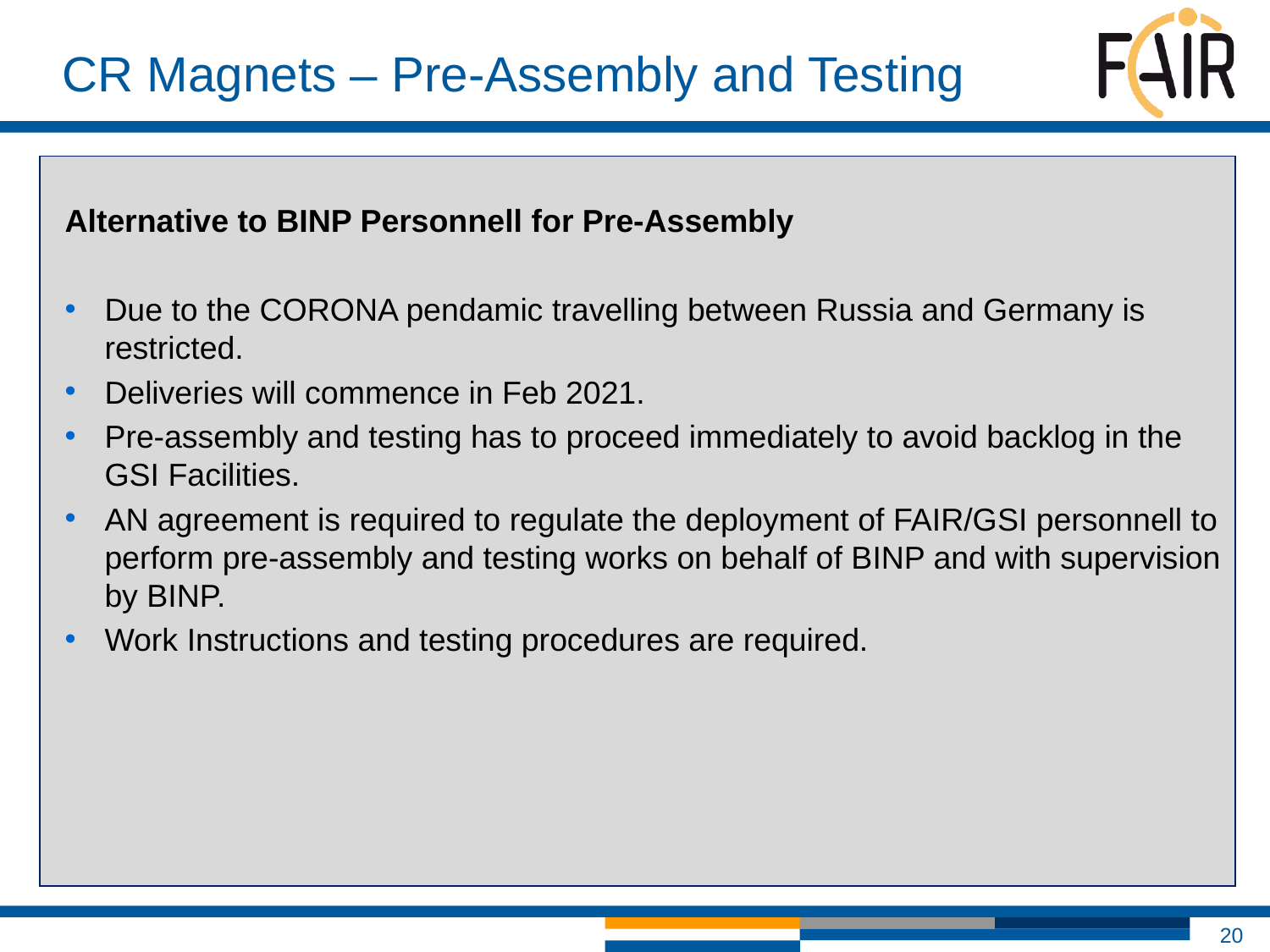

CR Magnets – Pre-Assembly and Testing

Alternative to BINP Personnell for Pre-Assembly

Due to the CORONA pendamic travelling between Russia and Germany is restricted.
Deliveries will commence in Feb 2021.
Pre-assembly and testing has to proceed immediately to avoid backlog in the GSI Facilities.
AN agreement is required to regulate the deployment of FAIR/GSI personnell to perform pre-assembly and testing works on behalf of BINP and with supervision by BINP.
Work Instructions and testing procedures are required.

20